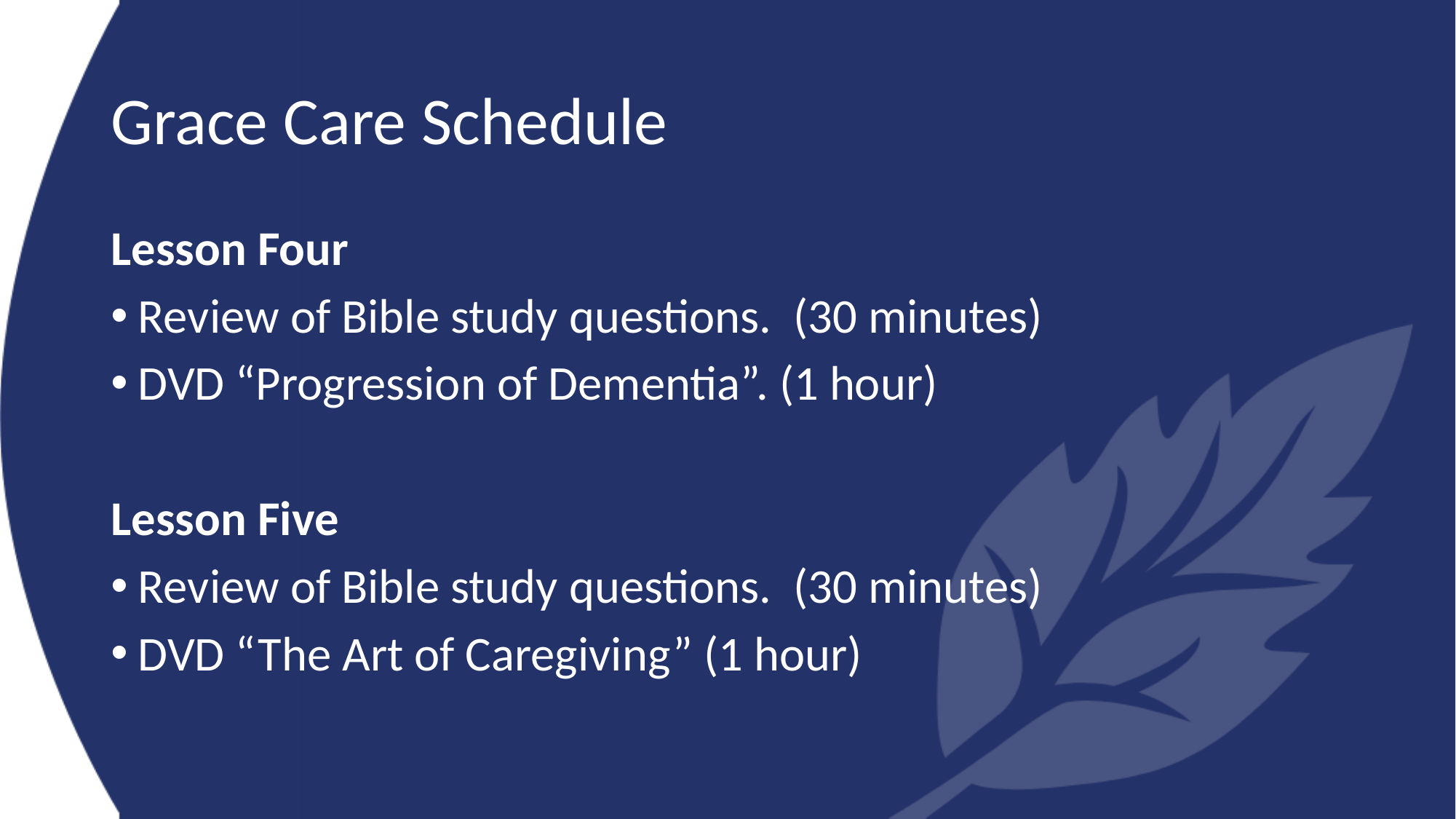

# Grace Care Schedule
Lesson Four
Review of Bible study questions.  (30 minutes)
DVD “Progression of Dementia”. (1 hour)

Lesson Five
Review of Bible study questions.  (30 minutes)
DVD “The Art of Caregiving” (1 hour)